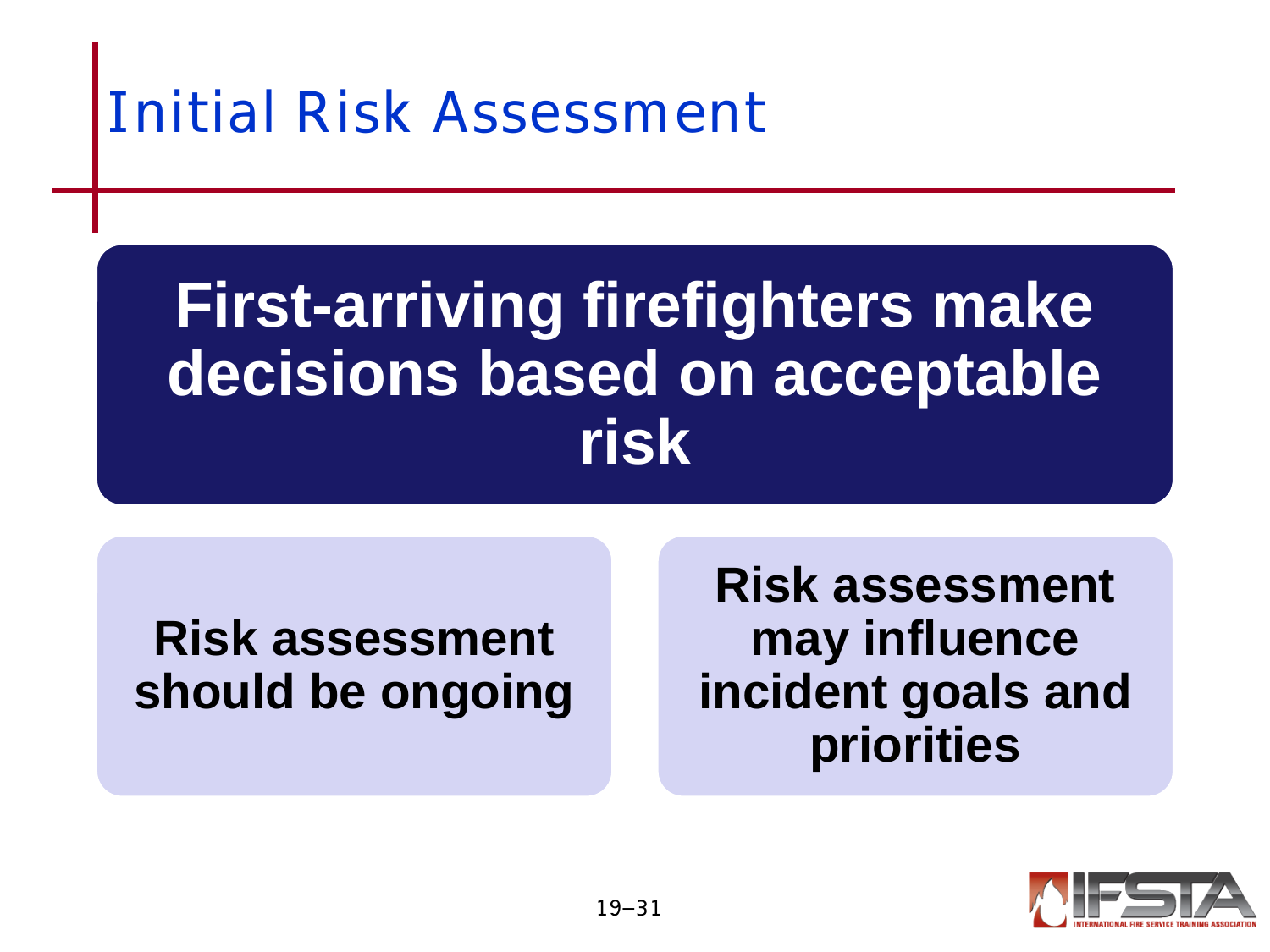

# Initial Risk Assessment

First-arriving firefighters make decisions based on acceptable risk

Risk assessment should be ongoing
Risk assessment may influence incident goals and priorities
19–31